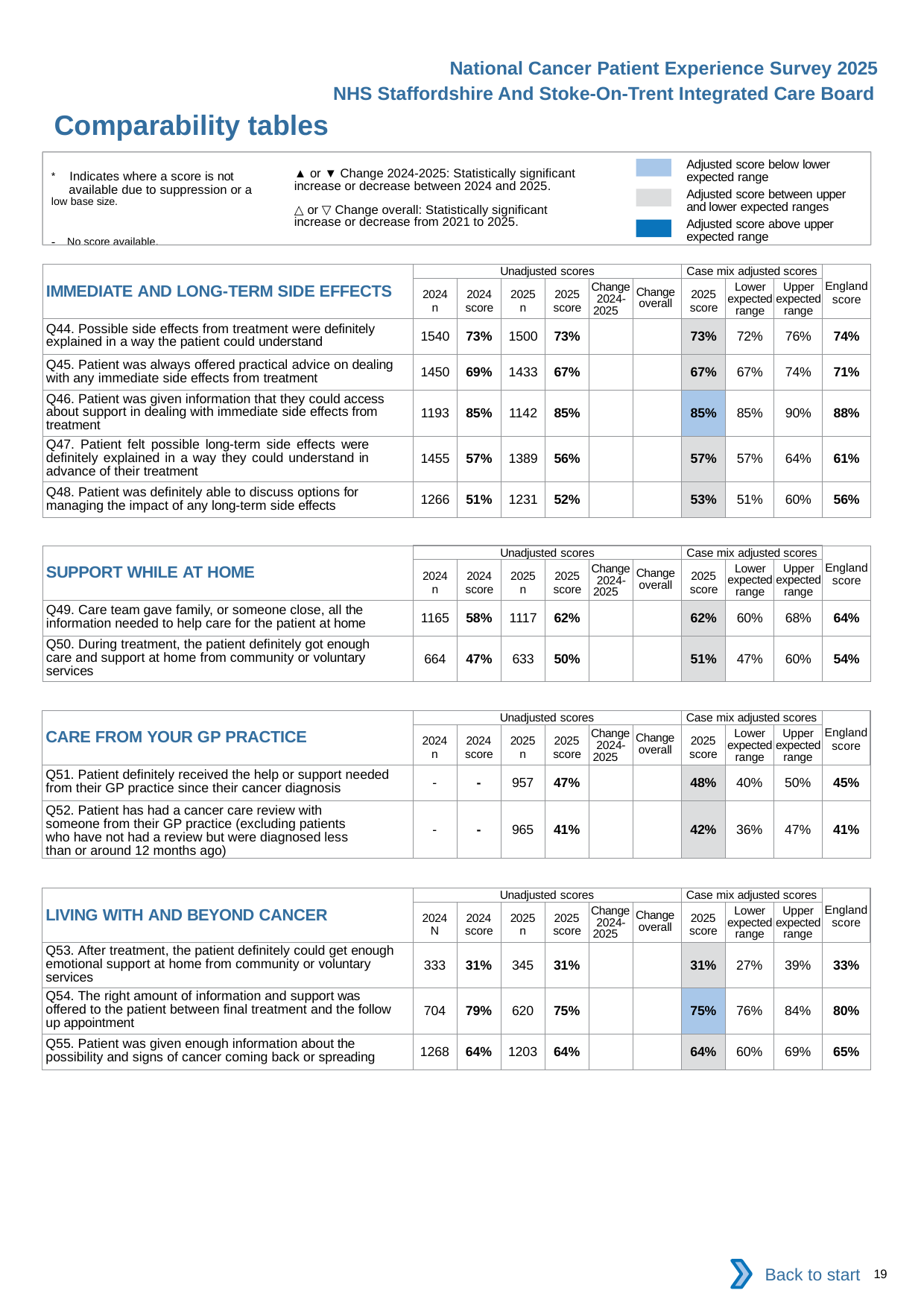

National Cancer Patient Experience Survey 2025
NHS Staffordshire And Stoke-On-Trent Integrated Care Board
Comparability tables (4)

Adjusted score below lower expected range
Adjusted score between upper and lower expected ranges
Adjusted score above upper expected range

*  Indicates where a score is not available due to suppression or a
low base size.
- No score available.

▲ or ▼ Change 2024-2025: Statistically significant increase or decrease between 2024 and 2025.

△ or ▽ Change overall: Statistically significant increase or decrease from 2021 to 2025.
| IMMEDIATE AND LONG-TERM SIDE EFFECTS | Unadjusted scores |  |  |  |  |  | Case mix adjusted scores |  |  | England score |
| --- | --- | --- | --- | --- | --- | --- | --- | --- | --- | --- |
|  | 2024 n | 2024 score | 2025 n | 2025 score | Change 2024- 2025 | Change overall | 2025 score | Lower expected range | Upper expected range |  |
| Q44. Possible side effects from treatment were definitely explained in a way the patient could understand | 1540 | 73% | 1500 | 73% |  |  | 73% | 72% | 76% | 74% |
| Q45. Patient was always offered practical advice on dealing with any immediate side effects from treatment | 1450 | 69% | 1433 | 67% |  |  | 67% | 67% | 74% | 71% |
| Q46. Patient was given information that they could access about support in dealing with immediate side effects from treatment | 1193 | 85% | 1142 | 85% |  |  | 85% | 85% | 90% | 88% |
| Q47. Patient felt possible long-term side effects were definitely explained in a way they could understand in advance of their treatment | 1455 | 57% | 1389 | 56% |  |  | 57% | 57% | 64% | 61% |
| Q48. Patient was definitely able to discuss options for managing the impact of any long-term side effects | 1266 | 51% | 1231 | 52% |  |  | 53% | 51% | 60% | 56% |
| SUPPORT WHILE AT HOME | Unadjusted scores |  |  |  |  |  | Case mix adjusted scores |  |  | England score |
| --- | --- | --- | --- | --- | --- | --- | --- | --- | --- | --- |
|  | 2024 n | 2024 score | 2025 n | 2025 score | Change 2024- 2025 | Change overall | 2025 score | Lower expected range | Upper expected range |  |
| Q49. Care team gave family, or someone close, all the information needed to help care for the patient at home | 1165 | 58% | 1117 | 62% |  |  | 62% | 60% | 68% | 64% |
| Q50. During treatment, the patient definitely got enough care and support at home from community or voluntary services | 664 | 47% | 633 | 50% |  |  | 51% | 47% | 60% | 54% |
| CARE FROM YOUR GP PRACTICE | Unadjusted scores |  |  |  |  |  | Case mix adjusted scores |  |  | England score |
| --- | --- | --- | --- | --- | --- | --- | --- | --- | --- | --- |
|  | 2024 n | 2024 score | 2025 n | 2025 score | Change 2024- 2025 | Change overall | 2025 score | Lower expected range | Upper expected range |  |
| Q51. Patient definitely received the help or support needed from their GP practice since their cancer diagnosis | - | - | 957 | 47% |  |  | 48% | 40% | 50% | 45% |
| Q52. Patient has had a cancer care review with someone from their GP practice (excluding patients who have not had a review but were diagnosed less than or around 12 months ago) | - | - | 965 | 41% |  |  | 42% | 36% | 47% | 41% |
| LIVING WITH AND BEYOND CANCER | Unadjusted scores |  |  |  |  |  | Case mix adjusted scores |  |  | England score |
| --- | --- | --- | --- | --- | --- | --- | --- | --- | --- | --- |
|  | 2024 N | 2024 score | 2025 n | 2025 score | Change 2024- 2025 | Change overall | 2025 score | Lower expected range | Upper expected range |  |
| Q53. After treatment, the patient definitely could get enough emotional support at home from community or voluntary services | 333 | 31% | 345 | 31% |  |  | 31% | 27% | 39% | 33% |
| Q54. The right amount of information and support was offered to the patient between final treatment and the follow up appointment | 704 | 79% | 620 | 75% |  |  | 75% | 76% | 84% | 80% |
| Q55. Patient was given enough information about the possibility and signs of cancer coming back or spreading | 1268 | 64% | 1203 | 64% |  |  | 64% | 60% | 69% | 65% |
Back to start

19